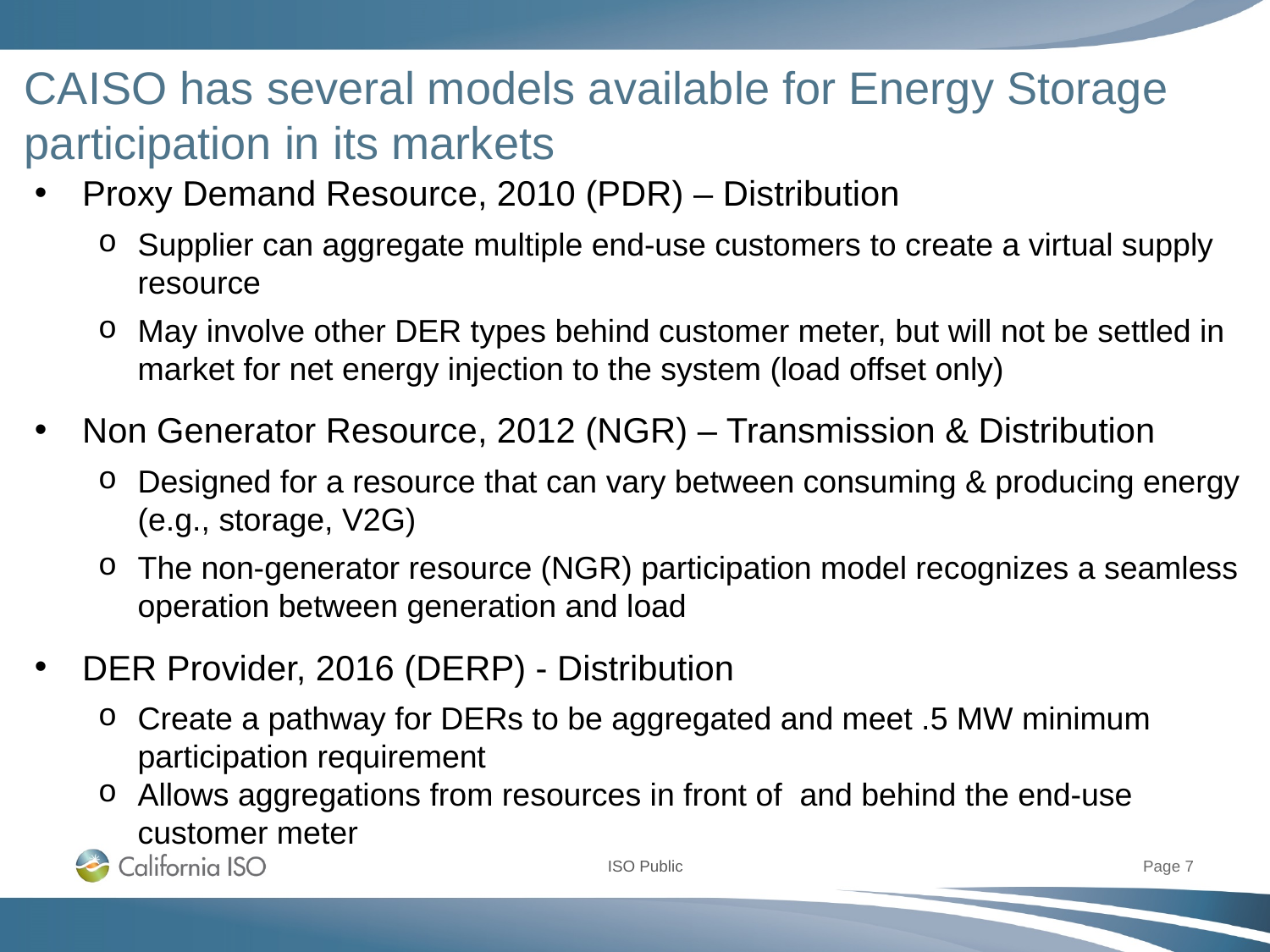

# CAISO has several models available for Energy Storage participation in its markets
Proxy Demand Resource, 2010 (PDR) – Distribution
Supplier can aggregate multiple end-use customers to create a virtual supply resource
May involve other DER types behind customer meter, but will not be settled in market for net energy injection to the system (load offset only)
Non Generator Resource, 2012 (NGR) – Transmission & Distribution
Designed for a resource that can vary between consuming & producing energy (e.g., storage, V2G)
The non-generator resource (NGR) participation model recognizes a seamless operation between generation and load
DER Provider, 2016 (DERP) - Distribution
Create a pathway for DERs to be aggregated and meet .5 MW minimum participation requirement
Allows aggregations from resources in front of  and behind the end-use customer meter
Page 7